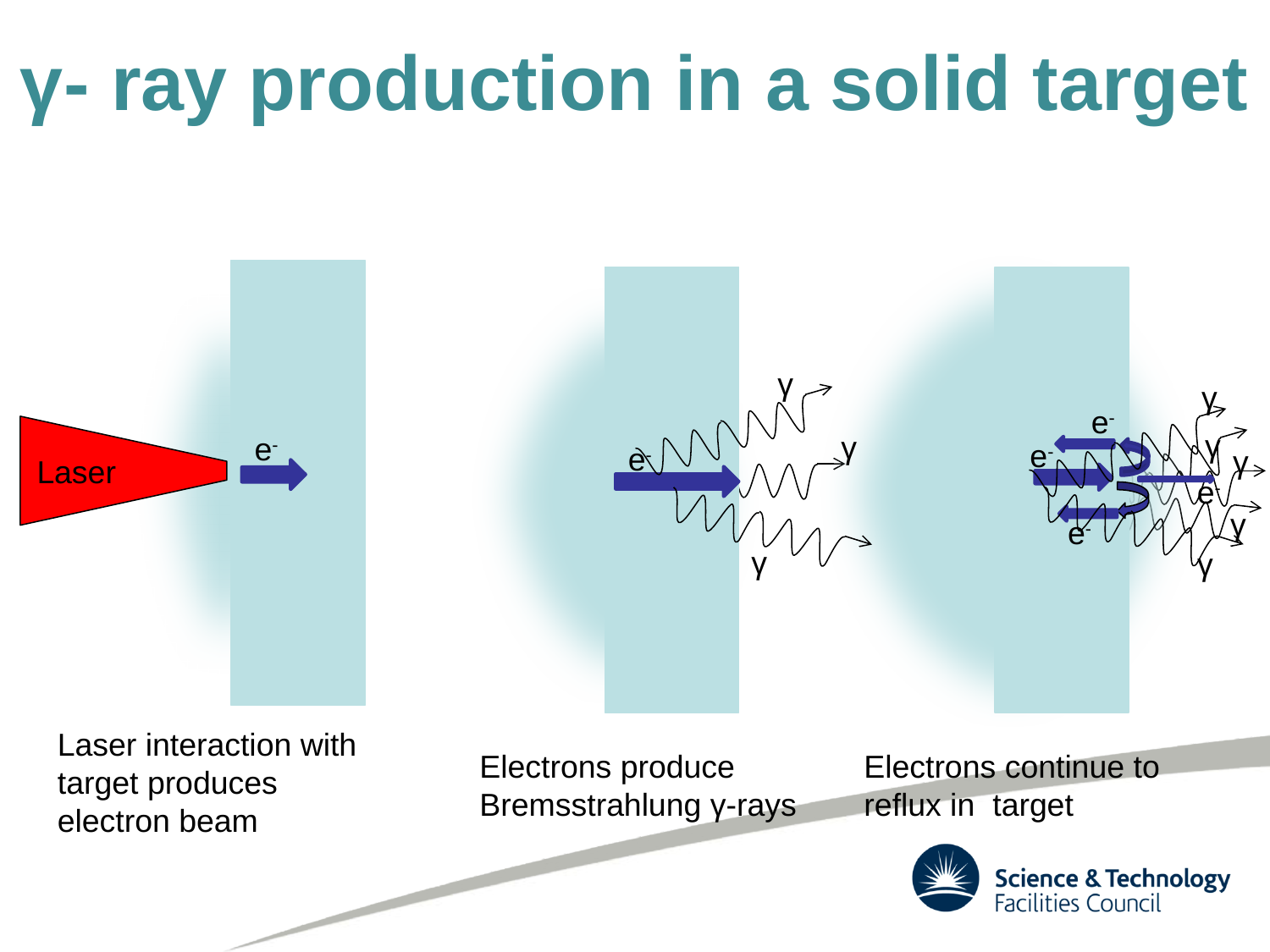

# γ- ray production in a solid target

γ
γ
e-

γ
γ
e-
e-
e-
γ

Laser

e-

γ

e-

γ
γ
Laser interaction with target produces electron beam
Electrons produce Bremsstrahlung γ-rays
Electrons continue to reflux in  target